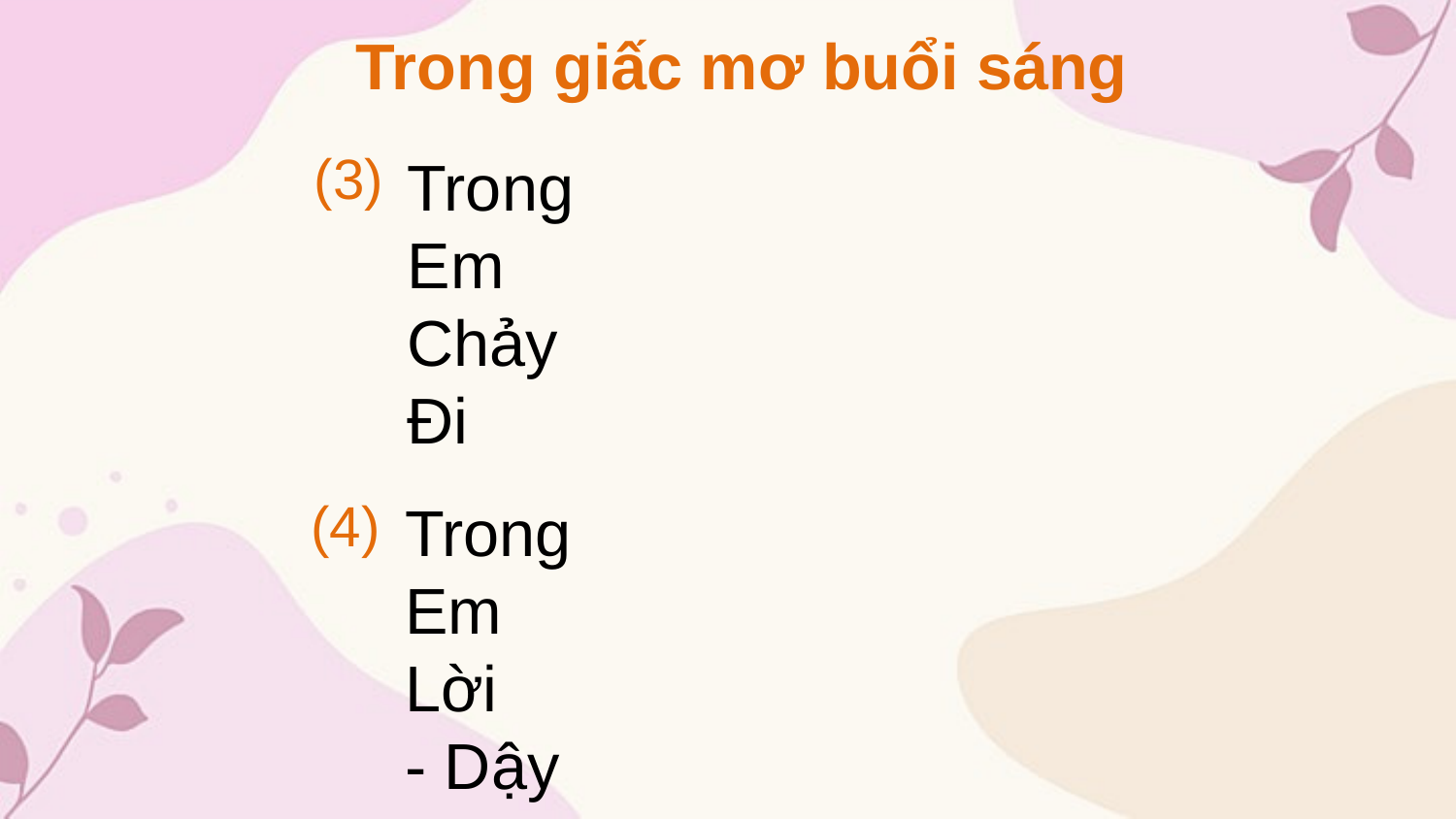

Trong giấc mơ buổi sáng
(3)
Trong
Em
Chảy
Đi
(4)
Trong
Em
Lời
- Dậy